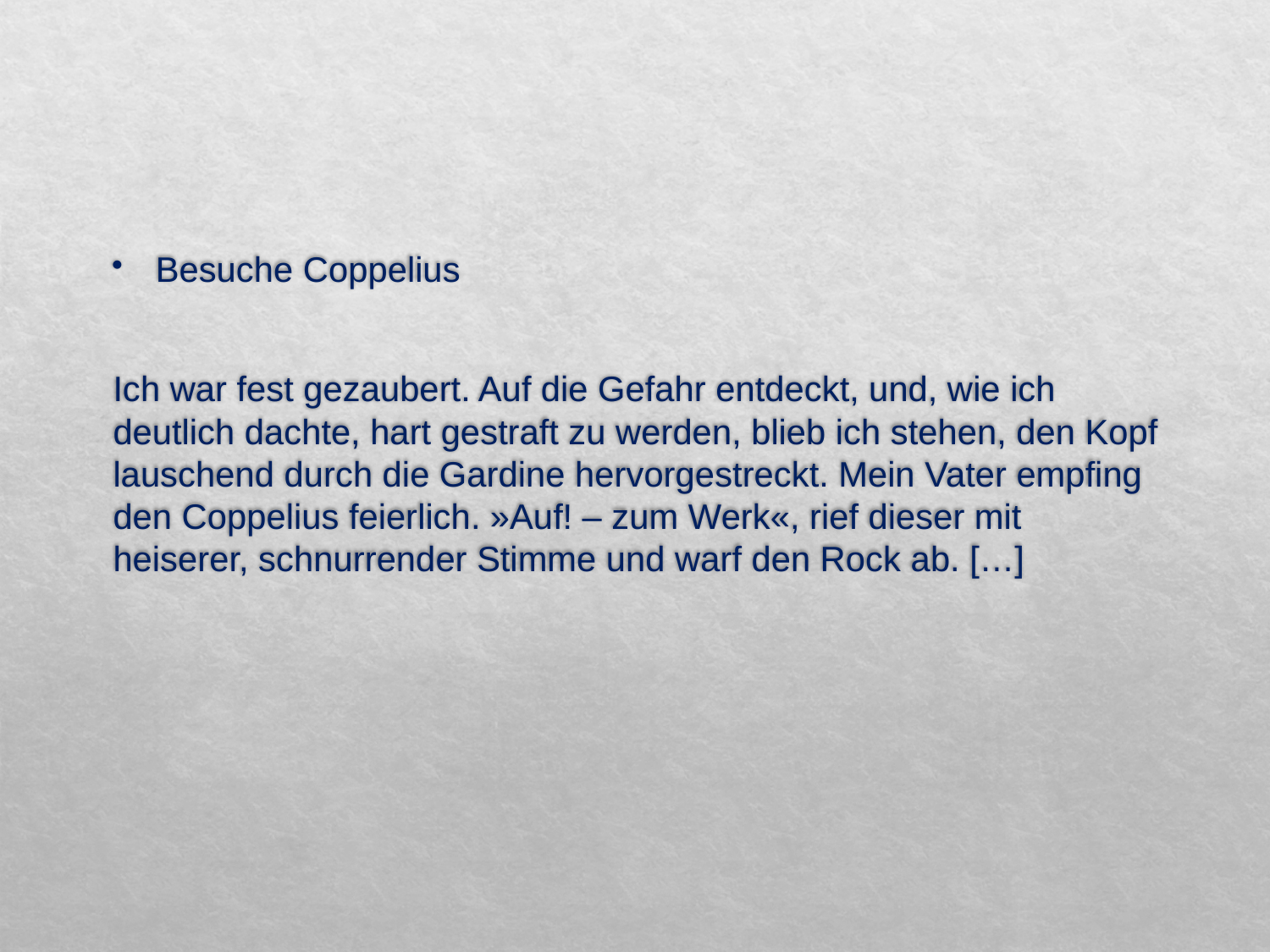

#
Besuche Coppelius

Ich war fest gezaubert. Auf die Gefahr entdeckt, und, wie ich deutlich dachte, hart gestraft zu werden, blieb ich stehen, den Kopf lauschend durch die Gardine hervorgestreckt. Mein Vater empfing den Coppelius feierlich. »Auf! – zum Werk«, rief dieser mit heiserer, schnurrender Stimme und warf den Rock ab. […]